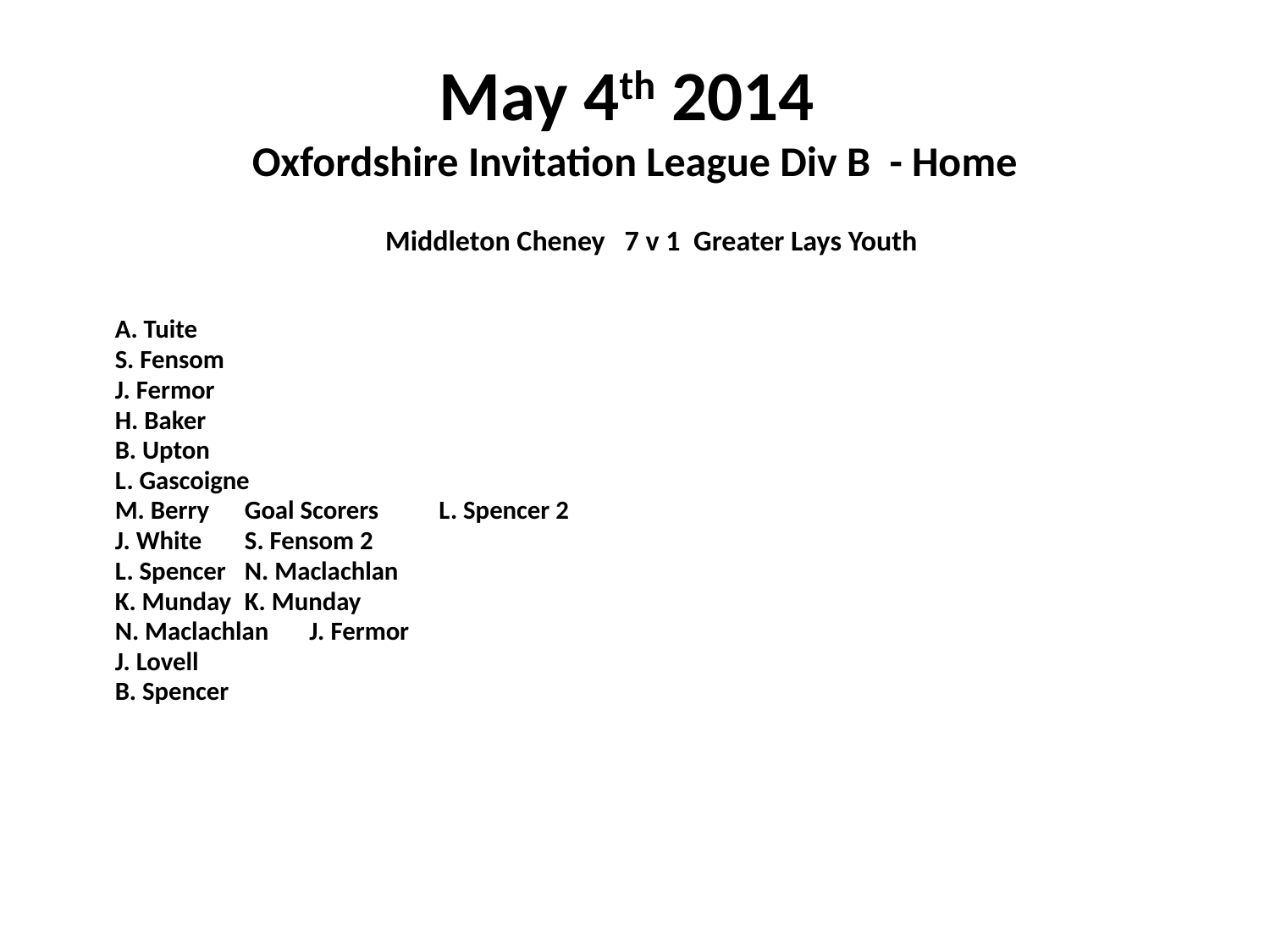

# May 4th 2014 Oxfordshire Invitation League Div B  - Home
         Middleton Cheney   7 v 1  Greater Lays Youth

	A. Tuite
	S. Fensom
	J. Fermor
	H. Baker
	B. Upton
	L. Gascoigne
	M. Berry				Goal Scorers	L. Spencer 2
	J. White						S. Fensom 2
	L. Spencer						N. Maclachlan
	K. Munday						K. Munday
	N. Maclachlan						J. Fermor
	J. Lovell
	B. Spencer